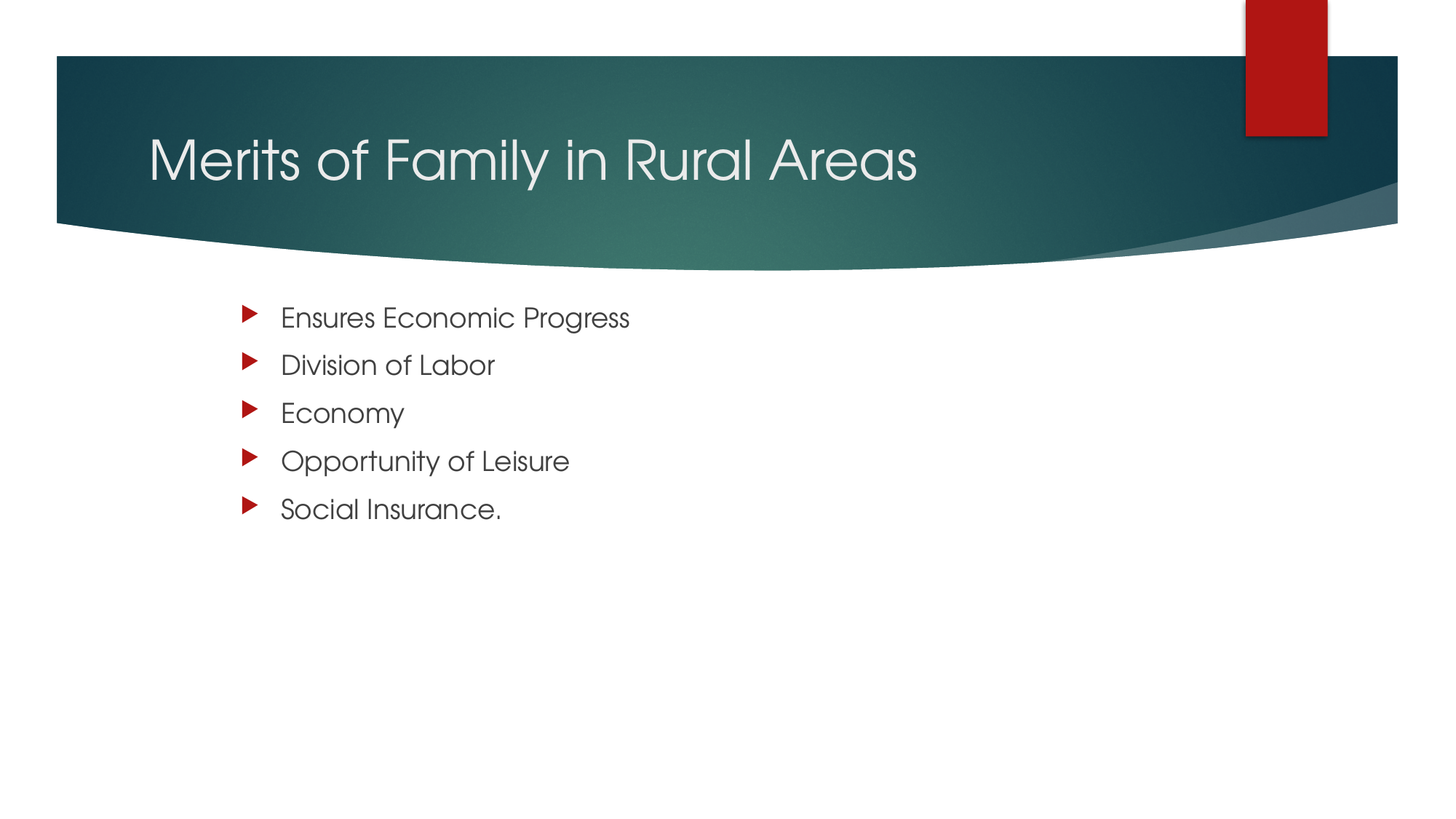

# Merits of Family in Rural Areas
Ensures Economic Progress
Division of Labor
Economy
Opportunity of Leisure
Social Insurance.